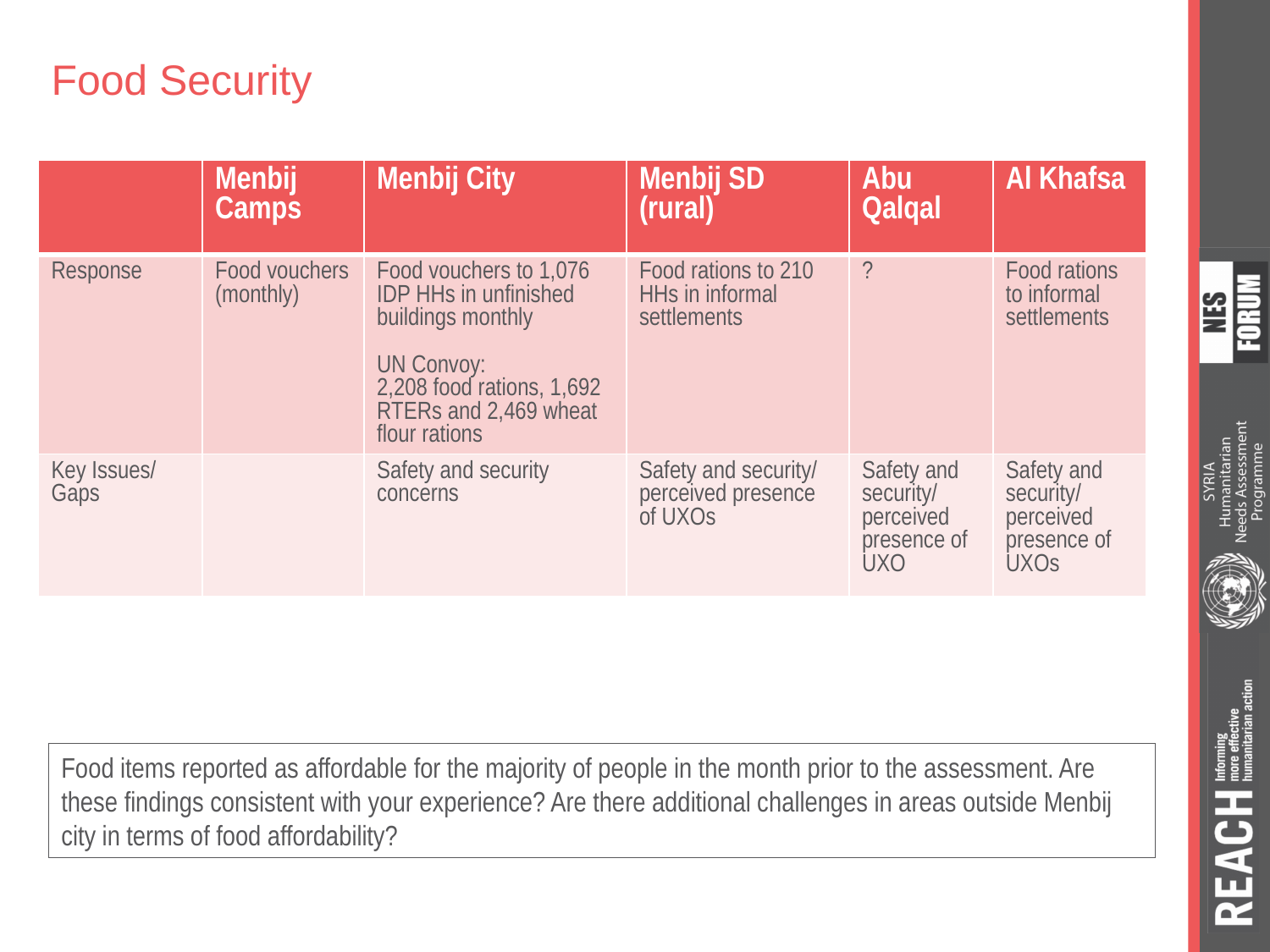

# Food Security
|  | Menbij Camps | Menbij City | Menbij SD (rural) | Abu Qalqal | Al Khafsa |
| --- | --- | --- | --- | --- | --- |
| Response | Food vouchers (monthly) | Food vouchers to 1,076 IDP HHs in unfinished buildings monthly UN Convoy: 2,208 food rations, 1,692 RTERs and 2,469 wheat flour rations | Food rations to 210 HHs in informal settlements | ? | Food rations to informal settlements |
| Key Issues/ Gaps |  | Safety and security concerns | Safety and security/ perceived presence of UXOs | Safety and security/ perceived presence of UXO | Safety and security/ perceived presence of UXOs |

Food items reported as affordable for the majority of people in the month prior to the assessment. Are these findings consistent with your experience? Are there additional challenges in areas outside Menbij city in terms of food affordability?